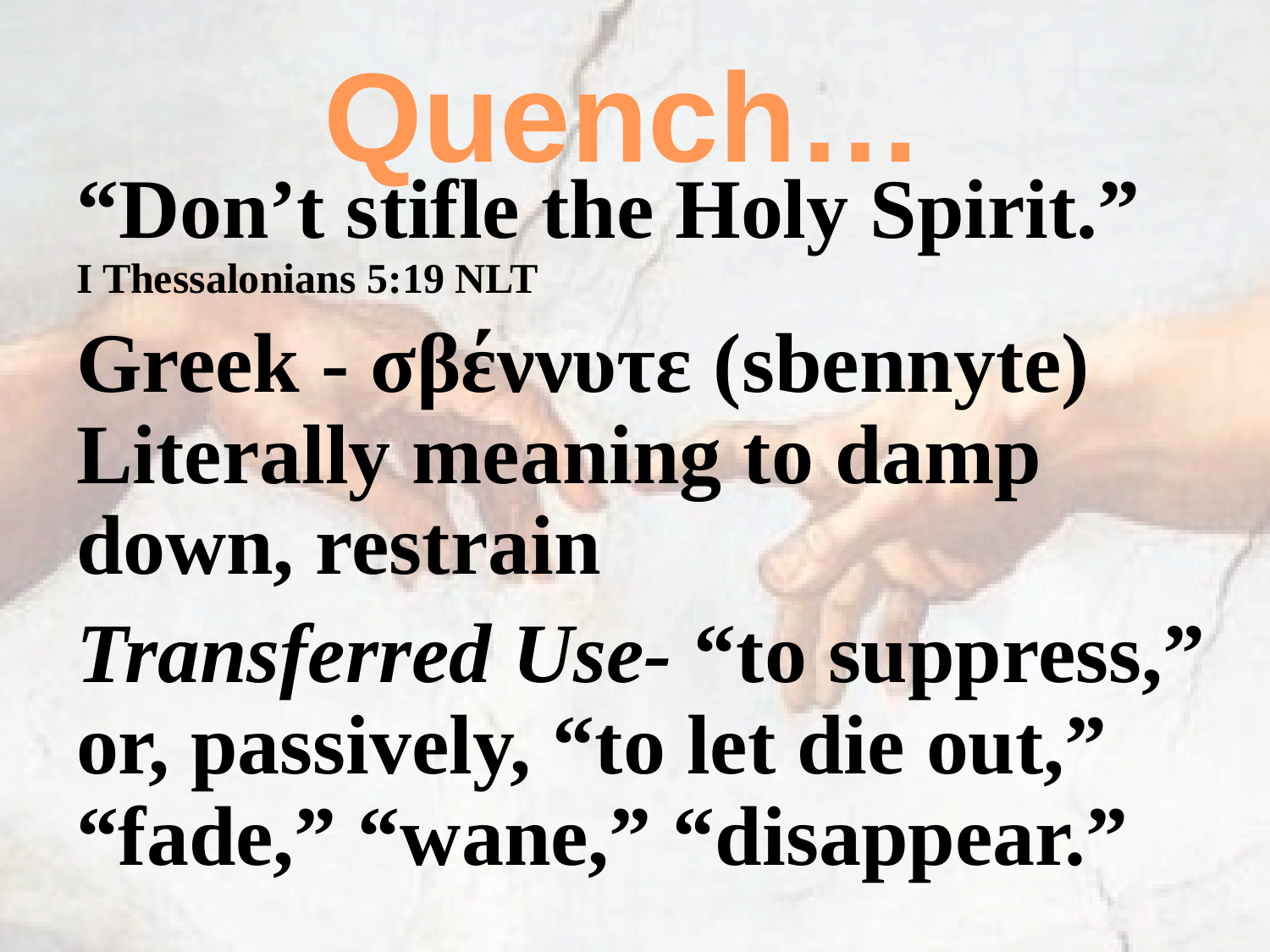

# Quench…
“Don’t stifle the Holy Spirit.”     I Thessalonians 5:19 NLT
Greek - σβέννυτε (sbennyte) Literally meaning to damp down, restrain
Transferred Use- “to suppress,” or, passively, “to let die out,” “fade,” “wane,” “disappear.”